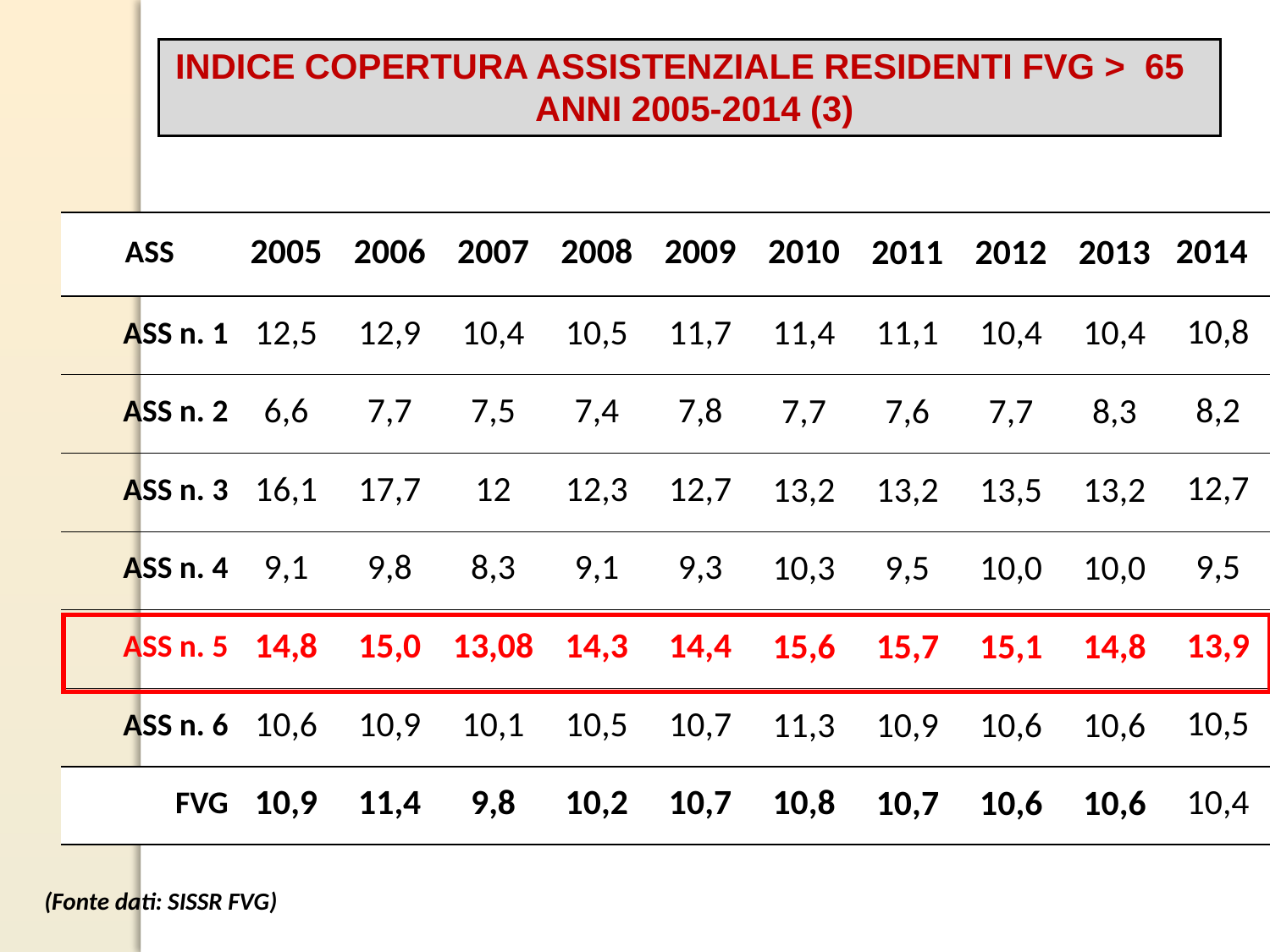

INDICE COPERTURA ASSISTENZIALE RESIDENTI FVG >  65
 ANNI 2005-2014 (3)
|  |  |  |  |  |  |  |  |  |  |  |
| --- | --- | --- | --- | --- | --- | --- | --- | --- | --- | --- |
| ASS | 2005 | 2006 | 2007 | 2008 | 2009 | 2010 | 2011 | 2012 | 2013 | 2014 |
| ASS n. 1 | 12,5 | 12,9 | 10,4 | 10,5 | 11,7 | 11,4 | 11,1 | 10,4 | 10,4 | 10,8 |
| ASS n. 2 | 6,6 | 7,7 | 7,5 | 7,4 | 7,8 | 7,7 | 7,6 | 7,7 | 8,3 | 8,2 |
| ASS n. 3 | 16,1 | 17,7 | 12 | 12,3 | 12,7 | 13,2 | 13,2 | 13,5 | 13,2 | 12,7 |
| ASS n. 4 | 9,1 | 9,8 | 8,3 | 9,1 | 9,3 | 10,3 | 9,5 | 10,0 | 10,0 | 9,5 |
| ASS n. 5 | 14,8 | 15,0 | 13,08 | 14,3 | 14,4 | 15,6 | 15,7 | 15,1 | 14,8 | 13,9 |
| ASS n. 6 | 10,6 | 10,9 | 10,1 | 10,5 | 10,7 | 11,3 | 10,9 | 10,6 | 10,6 | 10,5 |
| FVG | 10,9 | 11,4 | 9,8 | 10,2 | 10,7 | 10,8 | 10,7 | 10,6 | 10,6 | 10,4 |

(Fonte dati: SISSR FVG)